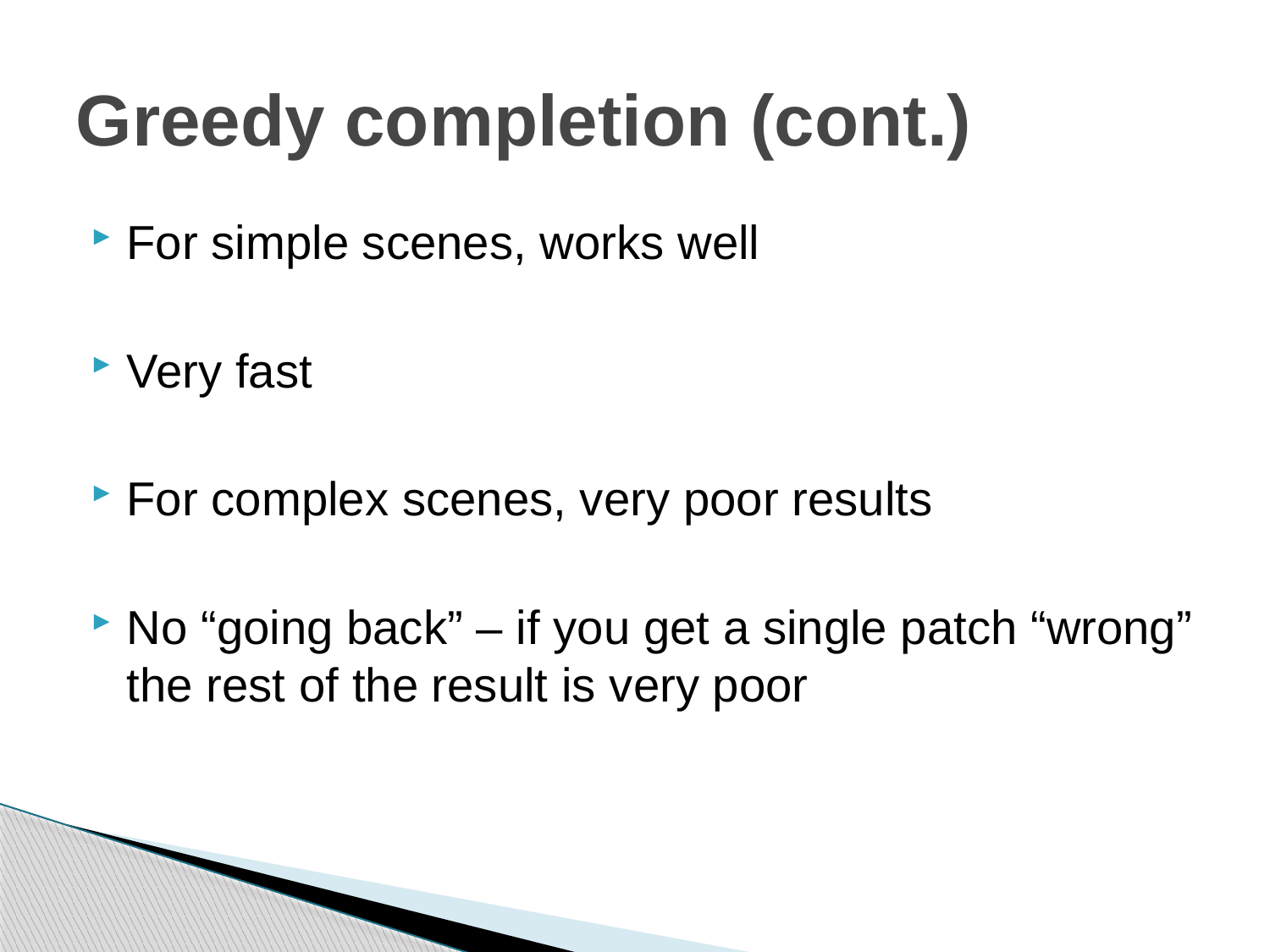

# Greedy completion (cont.)
For simple scenes, works well

Very fast

For complex scenes, very poor results

No “going back” – if you get a single patch “wrong” the rest of the result is very poor